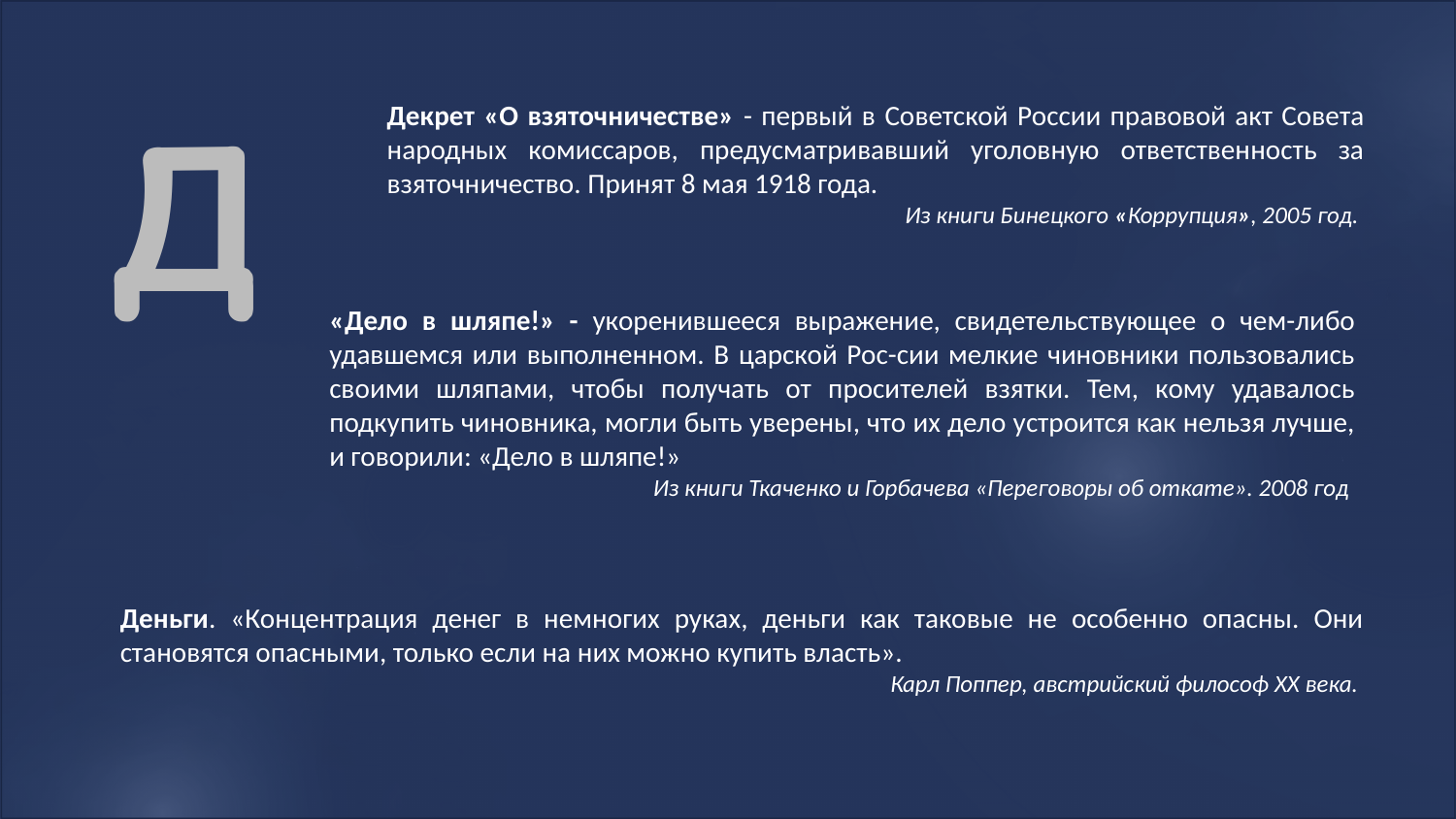

Д
Декрет «О взяточничестве» - первый в Советской России правовой акт Совета народных комиссаров, предусматривавший уголовную ответственность за взяточничество. Принят 8 мая 1918 года.
Из книги Бинецкого «Коррупция», 2005 год.
«Дело в шляпе!» - укоренившееся выражение, свидетельствующее о чем-либо удавшемся или выполненном. В царской Рос-сии мелкие чиновники пользовались своими шляпами, чтобы получать от просителей взятки. Тем, кому удавалось подкупить чиновника, могли быть уверены, что их дело устроится как нельзя лучше, и говорили: «Дело в шляпе!»
Из книги Ткаченко и Горбачева «Переговоры об откате». 2008 год
Деньги. «Концентрация денег в немногих руках, деньги как таковые не особенно опасны. Они становятся опасными, только если на них можно купить власть».
Карл Поппер, австрийский философ XX века.